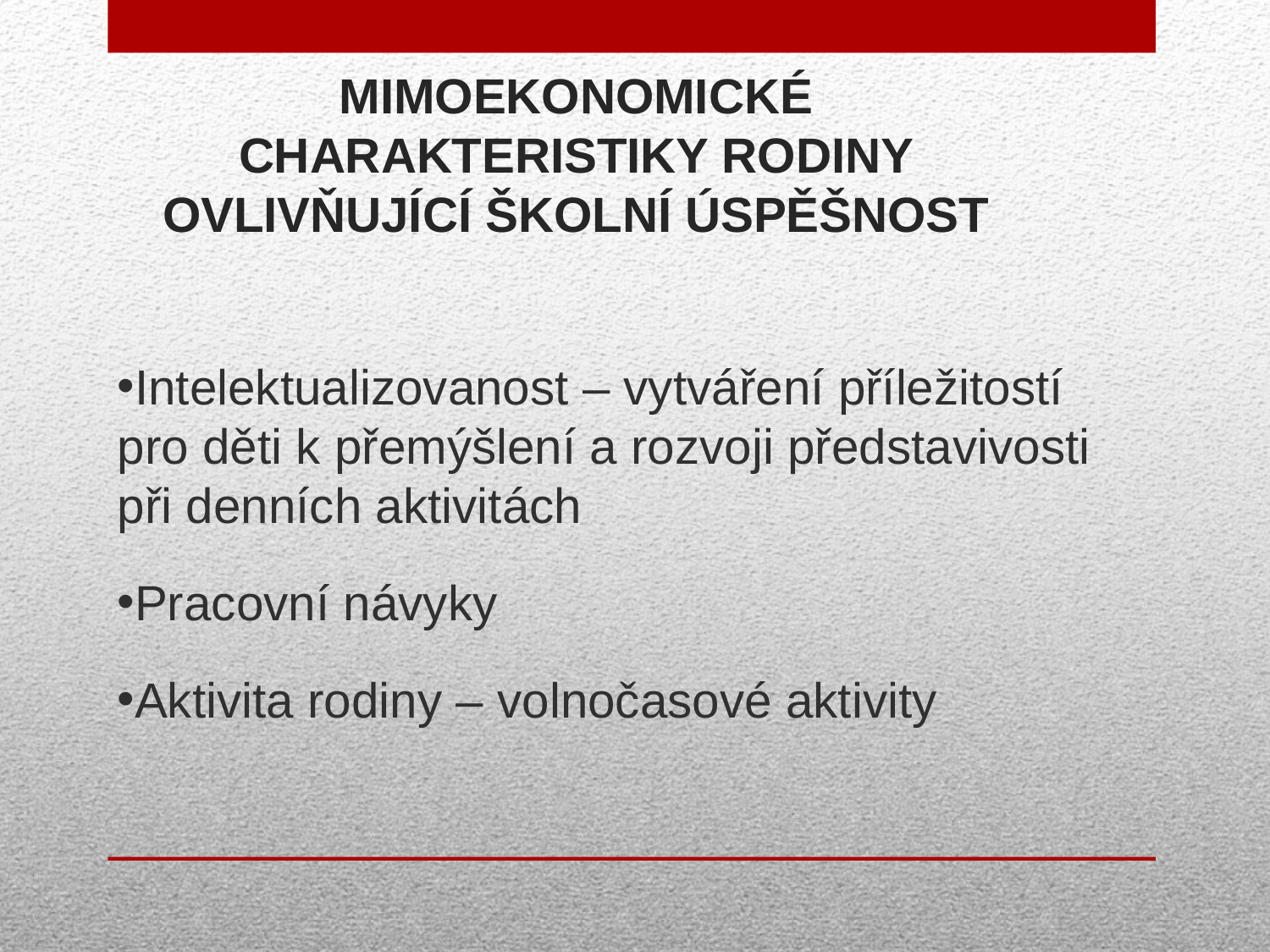

MIMOEKONOMICKÉ CHARAKTERISTIKY RODINY OVLIVŇUJÍCÍ ŠKOLNÍ ÚSPĚŠNOST
Intelektualizovanost – vytváření příležitostí pro děti k přemýšlení a rozvoji představivosti při denních aktivitách

Pracovní návyky

Aktivita rodiny – volnočasové aktivity